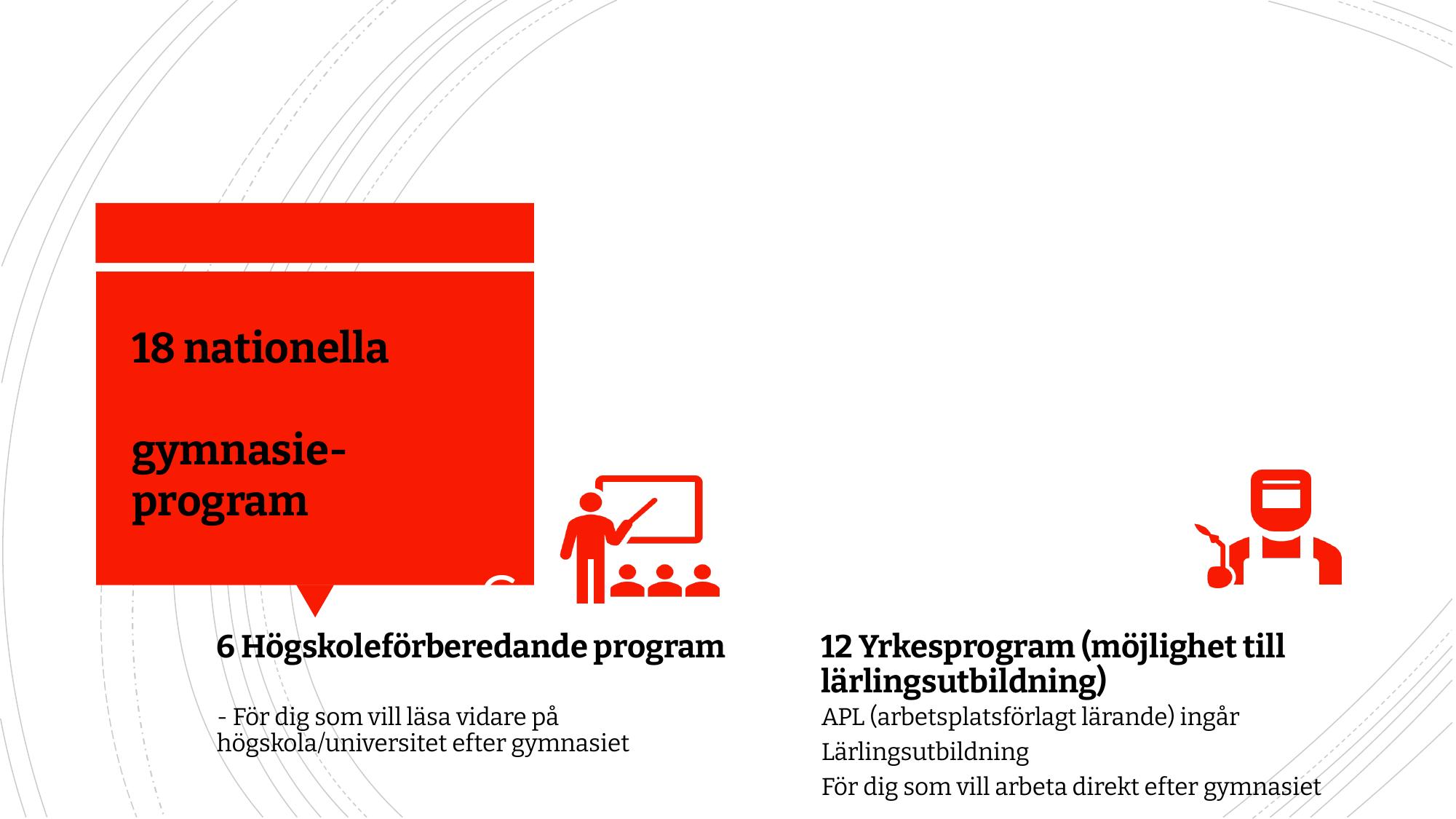

18 nationella

gymnasie-program
6 Högskoleförberedande program
- För dig som vill läsa vidare på högskola/universitet efter gymnasiet
12 Yrkesprogram (möjlighet till lärlingsutbildning)
APL (arbetsplatsförlagt lärande) ingår
Lärlingsutbildning
För dig som vill arbeta direkt efter gymnasiet
# Gymnasiet innehåller: